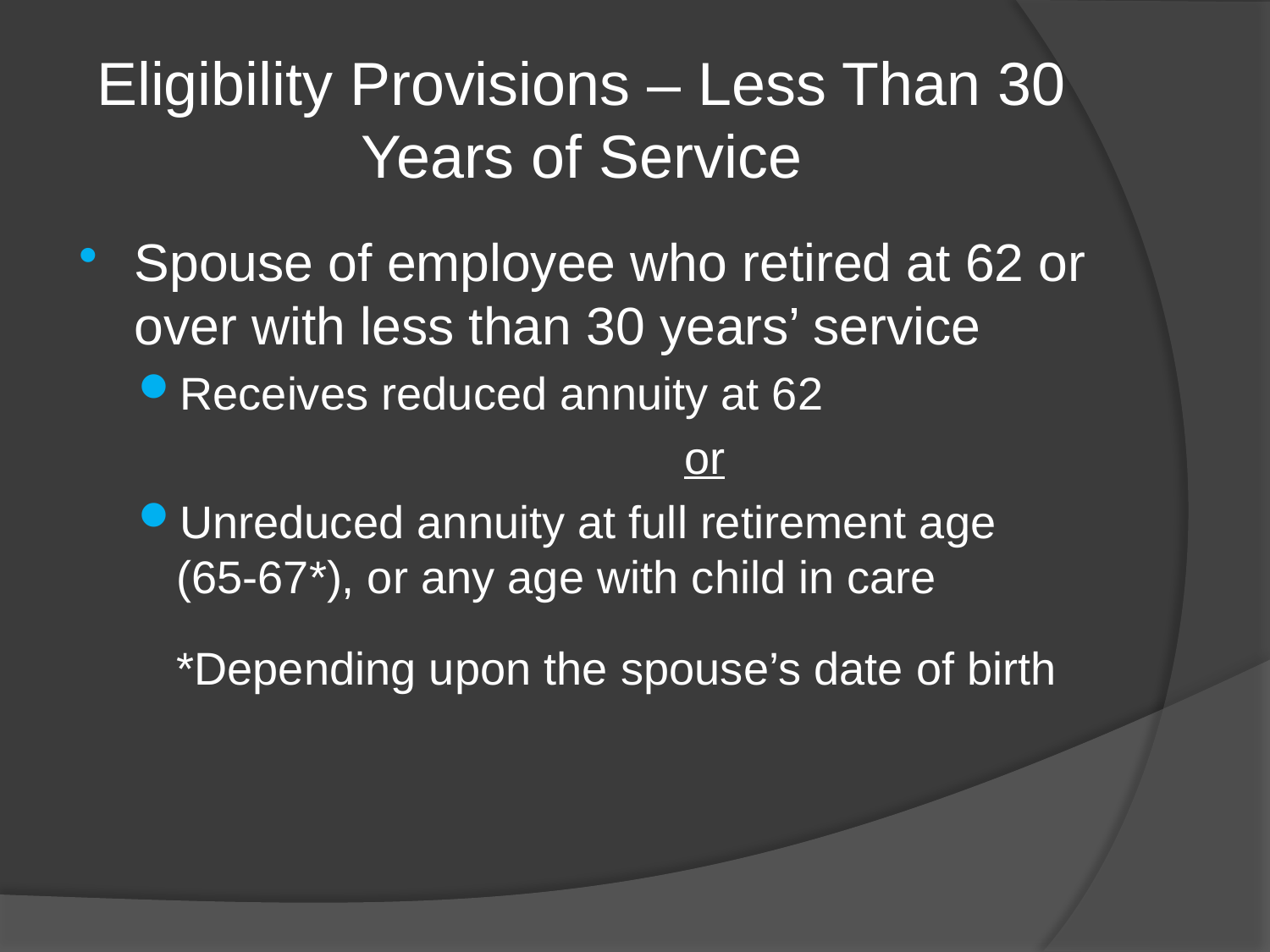

# Eligibility Provisions – Less Than 30 Years of Service
Spouse of employee who retired at 62 or over with less than 30 years’ service
Receives reduced annuity at 62
					or
Unreduced annuity at full retirement age (65-67*), or any age with child in care
   *Depending upon the spouse’s date of birth